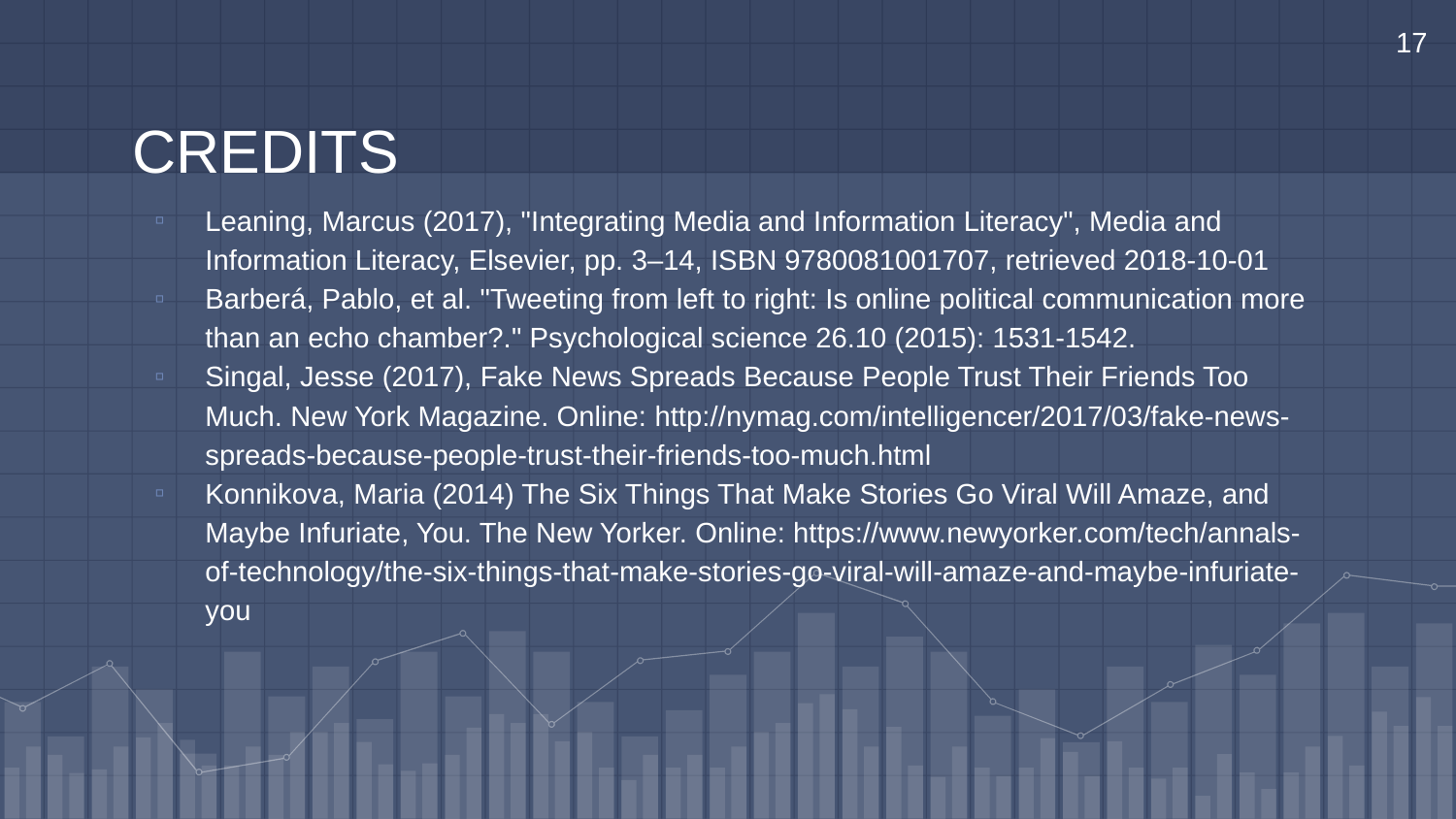

17
# CREDITS
Leaning, Marcus (2017), "Integrating Media and Information Literacy", Media and Information Literacy, Elsevier, pp. 3–14, ISBN 9780081001707, retrieved 2018-10-01
Barberá, Pablo, et al. "Tweeting from left to right: Is online political communication more than an echo chamber?." Psychological science 26.10 (2015): 1531-1542.
Singal, Jesse (2017), Fake News Spreads Because People Trust Their Friends Too Much. New York Magazine. Online: http://nymag.com/intelligencer/2017/03/fake-news-spreads-because-people-trust-their-friends-too-much.html
Konnikova, Maria (2014) The Six Things That Make Stories Go Viral Will Amaze, and Maybe Infuriate, You. The New Yorker. Online: https://www.newyorker.com/tech/annals-of-technology/the-six-things-that-make-stories-go-viral-will-amaze-and-maybe-infuriate-you